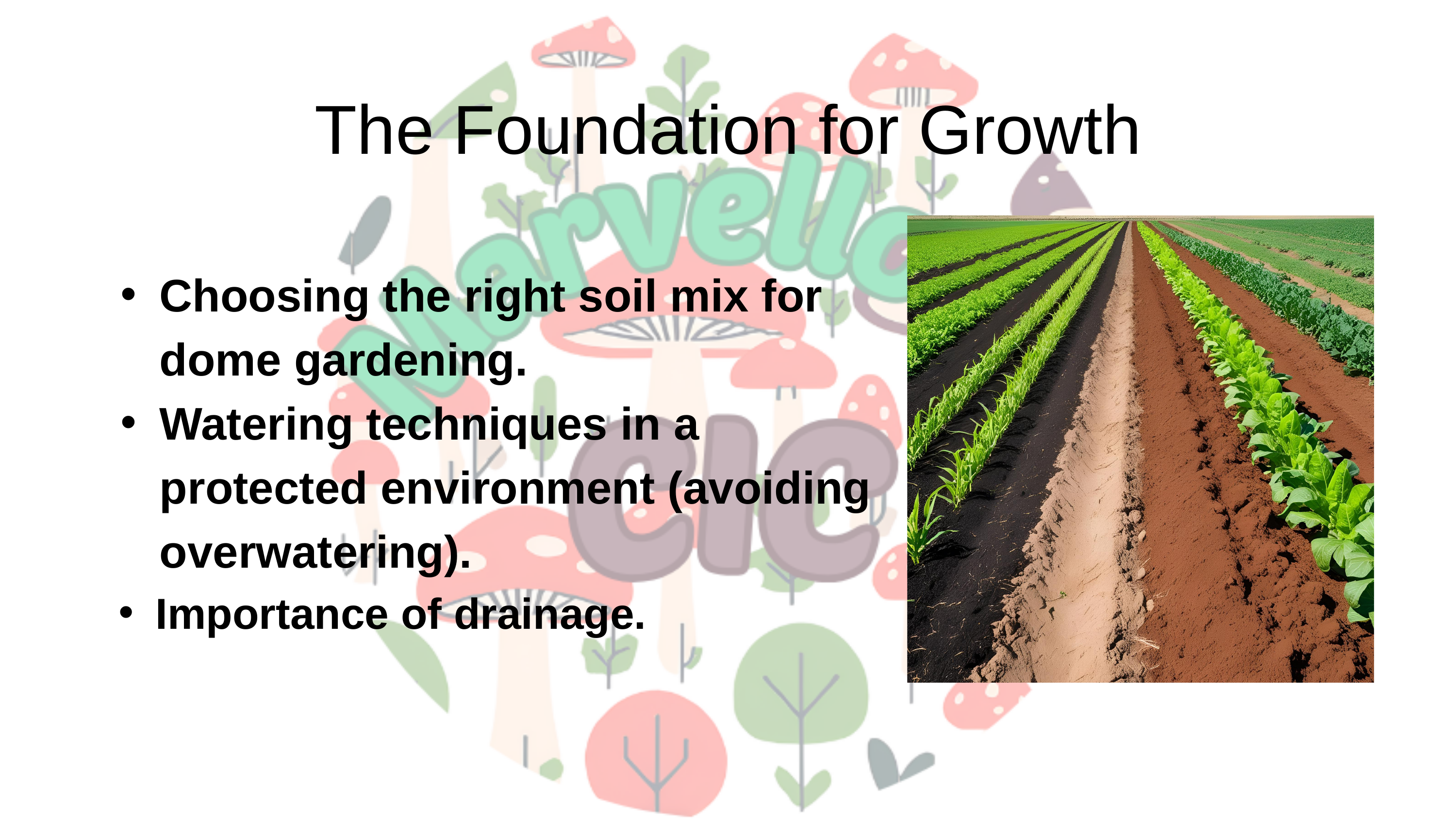

The Foundation for Growth

Choosing the right soil mix for dome gardening.
Watering techniques in a protected environment (avoiding overwatering).
Importance of drainage.